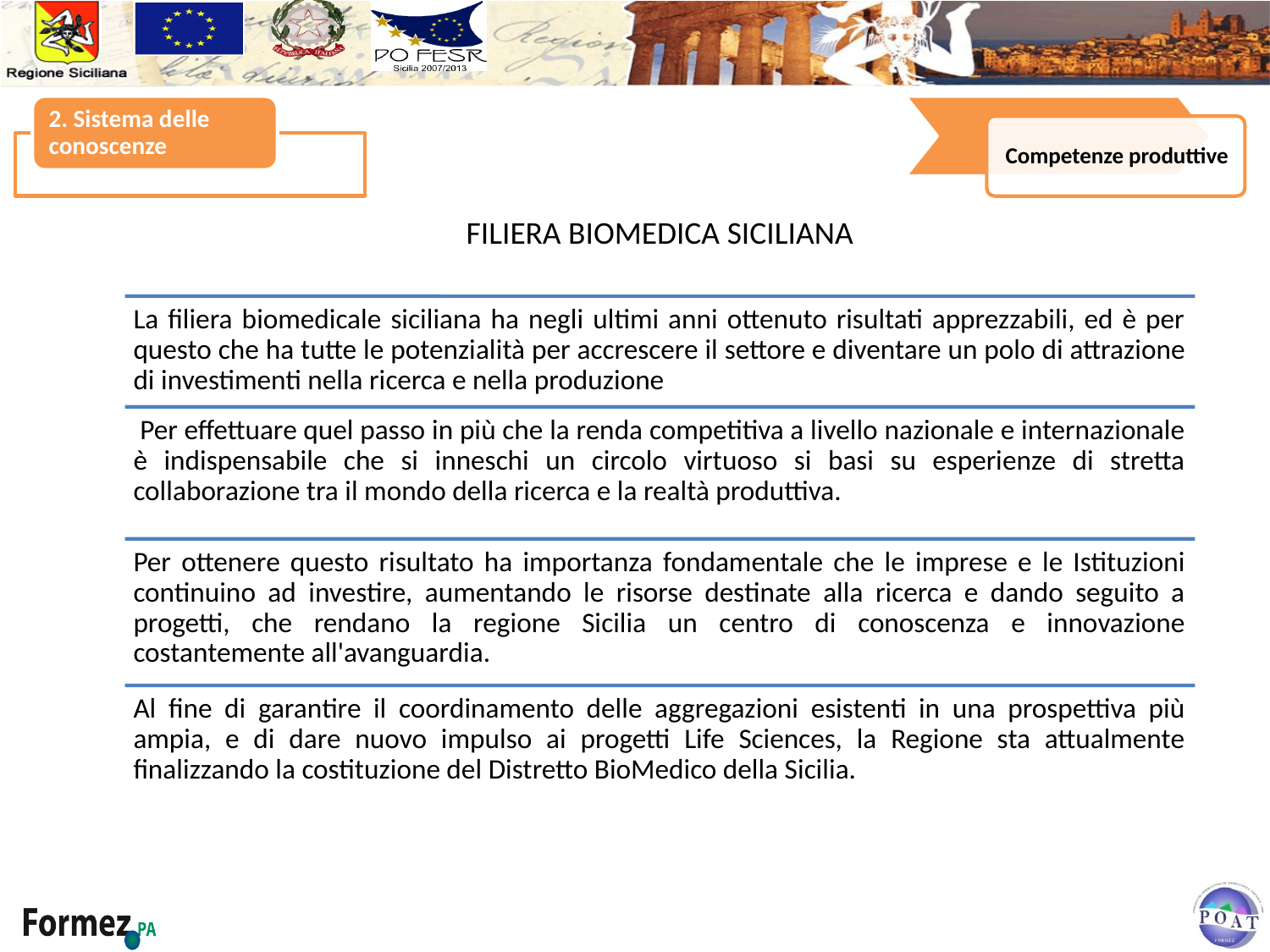

2. Sistema delle conoscenze
Competenze produttive
FILIERA BIOMEDICA SICILIANA
La filiera biomedicale siciliana ha negli ultimi anni ottenuto risultati apprezzabili, ed è per questo che ha tutte le potenzialità per accrescere il settore e diventare un polo di attrazione di investimenti nella ricerca e nella produzione
 Per effettuare quel passo in più che la renda competitiva a livello nazionale e internazionale è indispensabile che si inneschi un circolo virtuoso si basi su esperienze di stretta collaborazione tra il mondo della ricerca e la realtà produttiva.
Per ottenere questo risultato ha importanza fondamentale che le imprese e le Istituzioni continuino ad investire, aumentando le risorse destinate alla ricerca e dando seguito a progetti, che rendano la regione Sicilia un centro di conoscenza e innovazione costantemente all'avanguardia.
Al fine di garantire il coordinamento delle aggregazioni esistenti in una prospettiva più ampia, e di dare nuovo impulso ai progetti Life Sciences, la Regione sta attualmente finalizzando la costituzione del Distretto BioMedico della Sicilia.